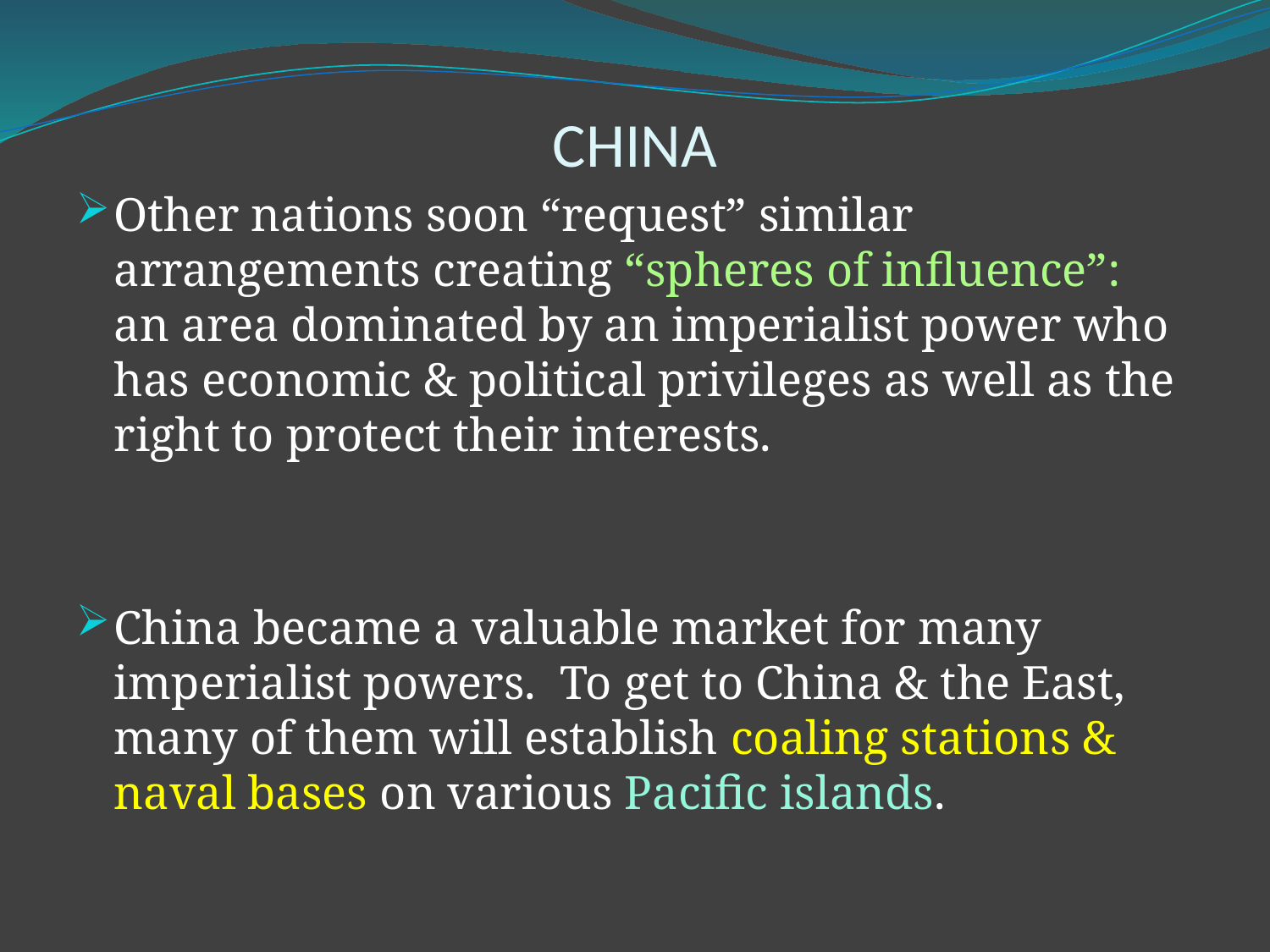

# CHINA
Other nations soon “request” similar arrangements creating “spheres of influence”:  an area dominated by an imperialist power who has economic & political privileges as well as the right to protect their interests.

China became a valuable market for many imperialist powers.  To get to China & the East, many of them will establish coaling stations & naval bases on various Pacific islands.